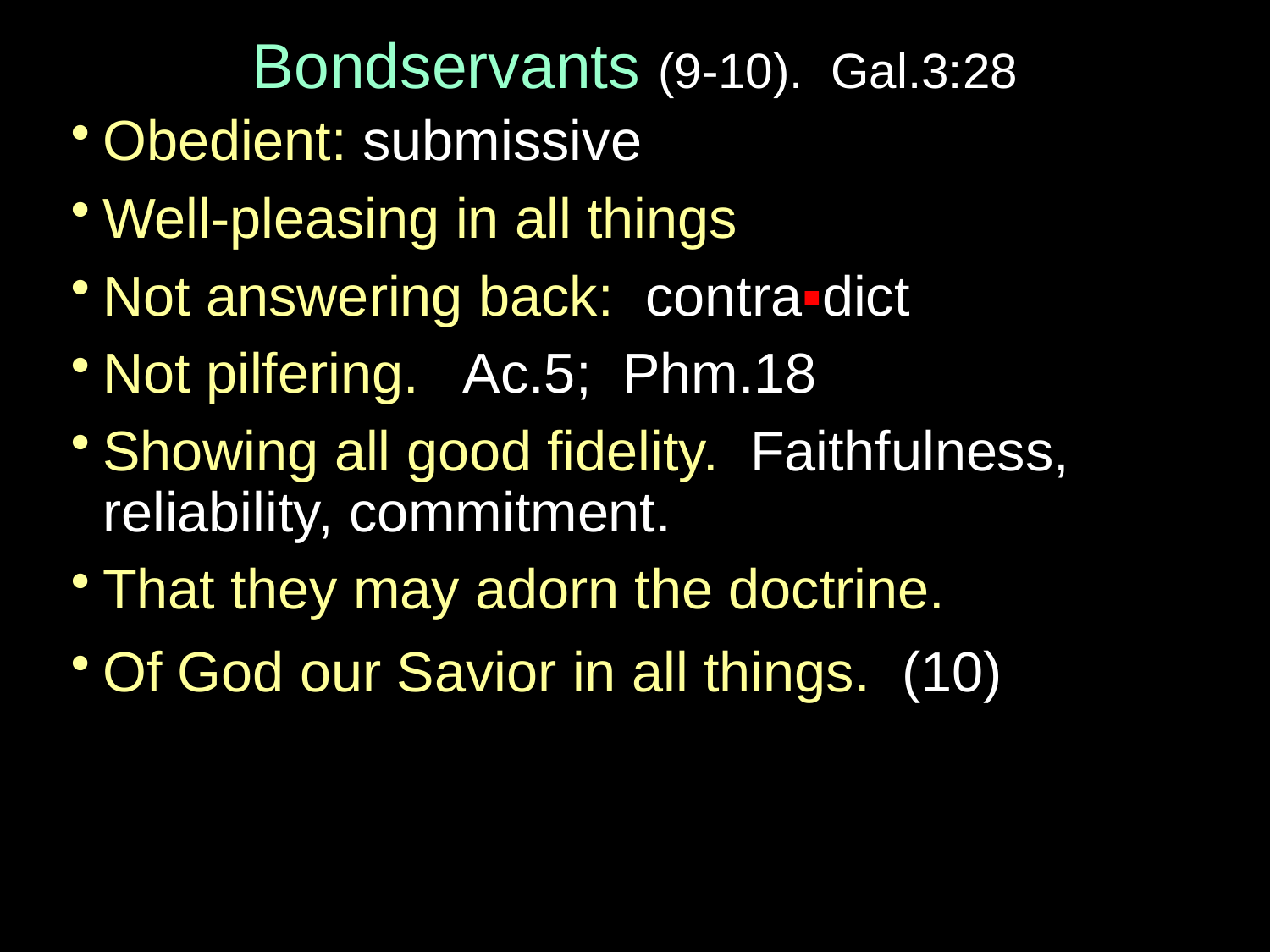

# Bondservants (9-10).  Gal.3:28
Obedient: submissive
Well-pleasing in all things
Not answering back:  contra▪dict
Not pilfering.   Ac.5;  Phm.18
Showing all good fidelity.  Faithfulness, reliability, commitment.
That they may adorn the doctrine.
Of God our Savior in all things.  (10)